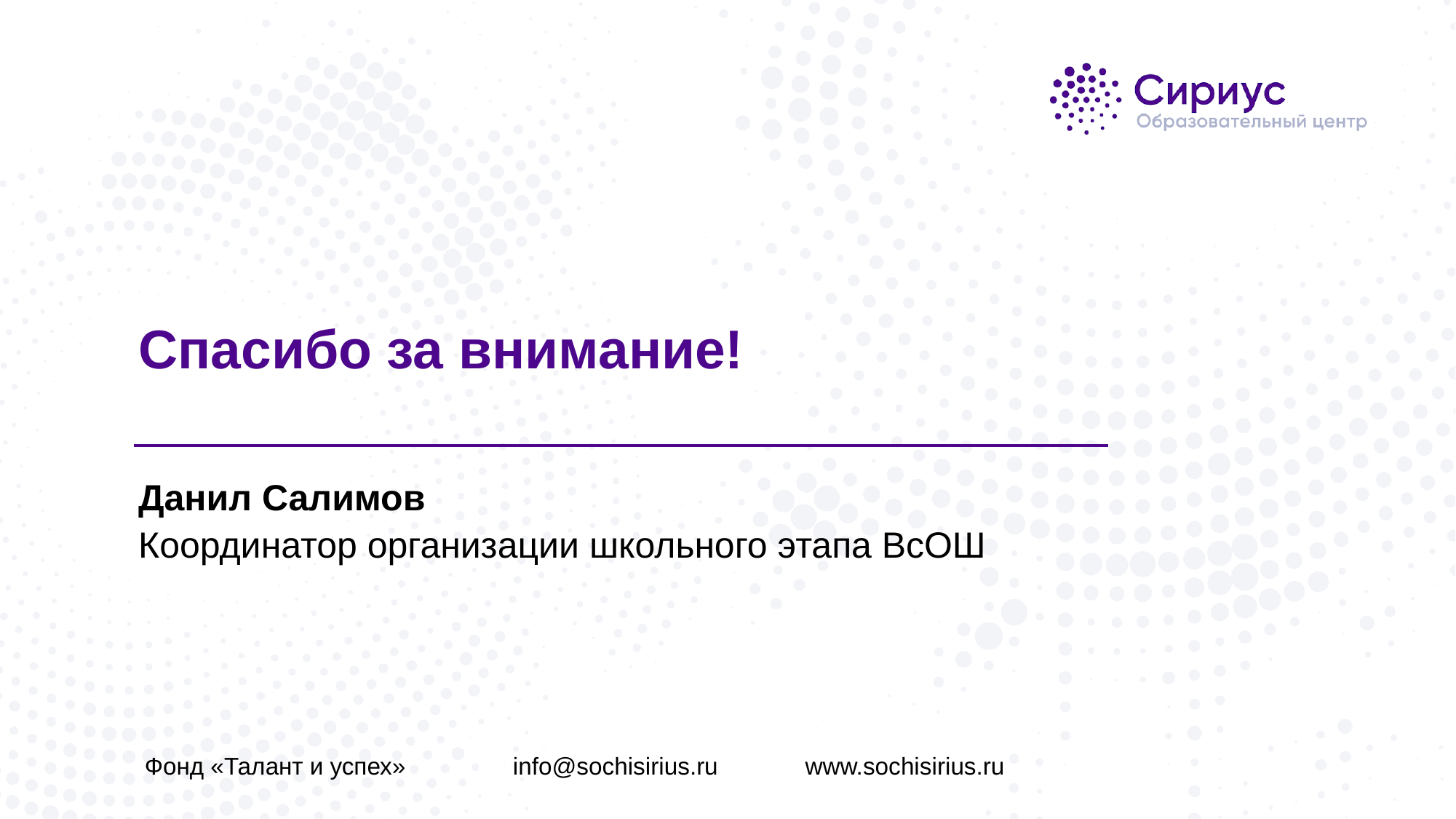

Спасибо за внимание!
Данил Салимов
Координатор организации школьного этапа ВсОШ
Фонд «Талант и успех»                info@sochisirius.ru             www.sochisirius.ru